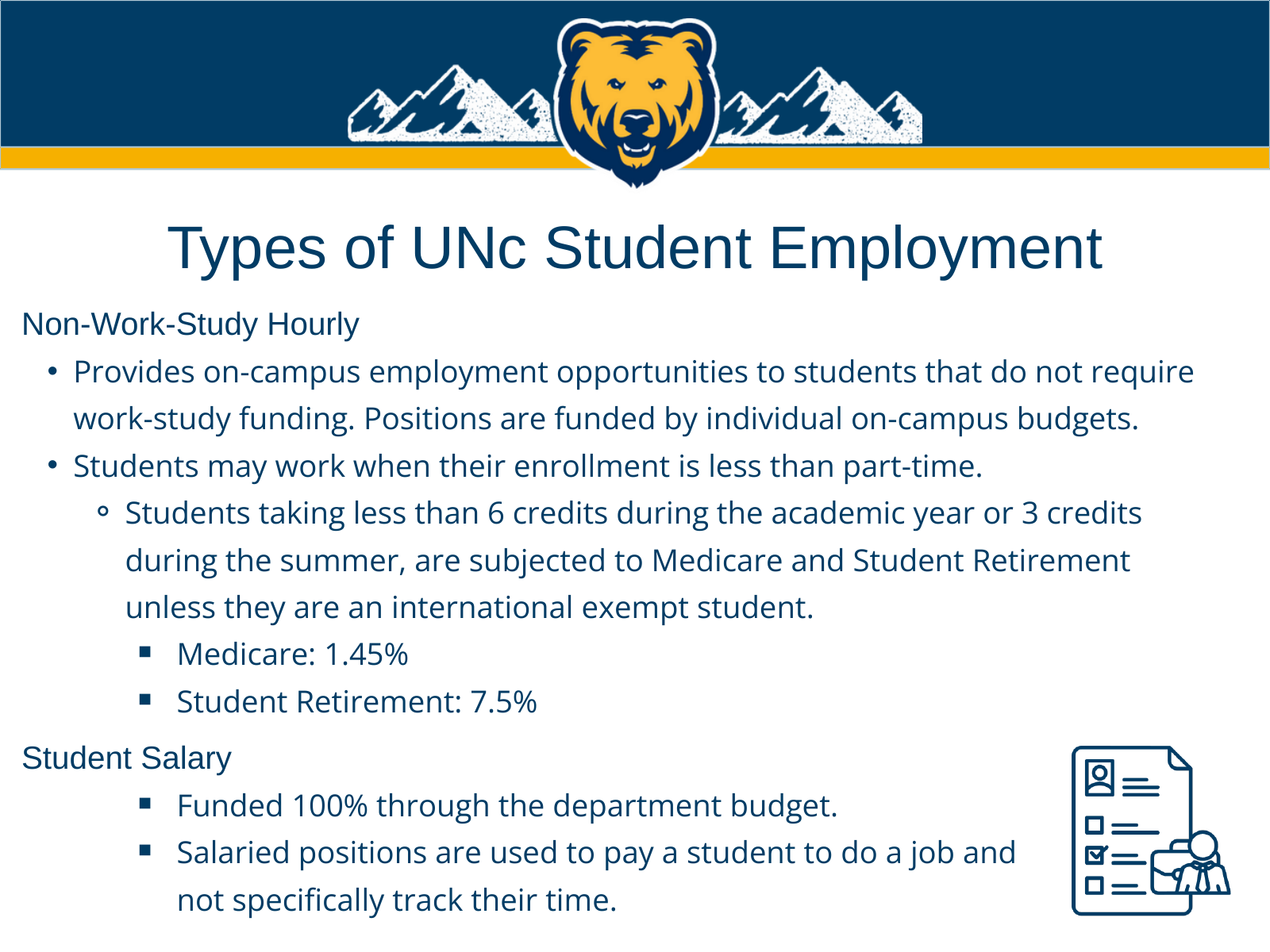

Types of UNc Student Employment
Non-Work-Study Hourly
Provides on-campus employment opportunities to students that do not require work-study funding. Positions are funded by individual on-campus budgets.
Students may work when their enrollment is less than part-time.
Students taking less than 6 credits during the academic year or 3 credits during the summer, are subjected to Medicare and Student Retirement unless they are an international exempt student.
Medicare: 1.45%
Student Retirement: 7.5%
Student Salary
Funded 100% through the department budget.
Salaried positions are used to pay a student to do a job and not specifically track their time.